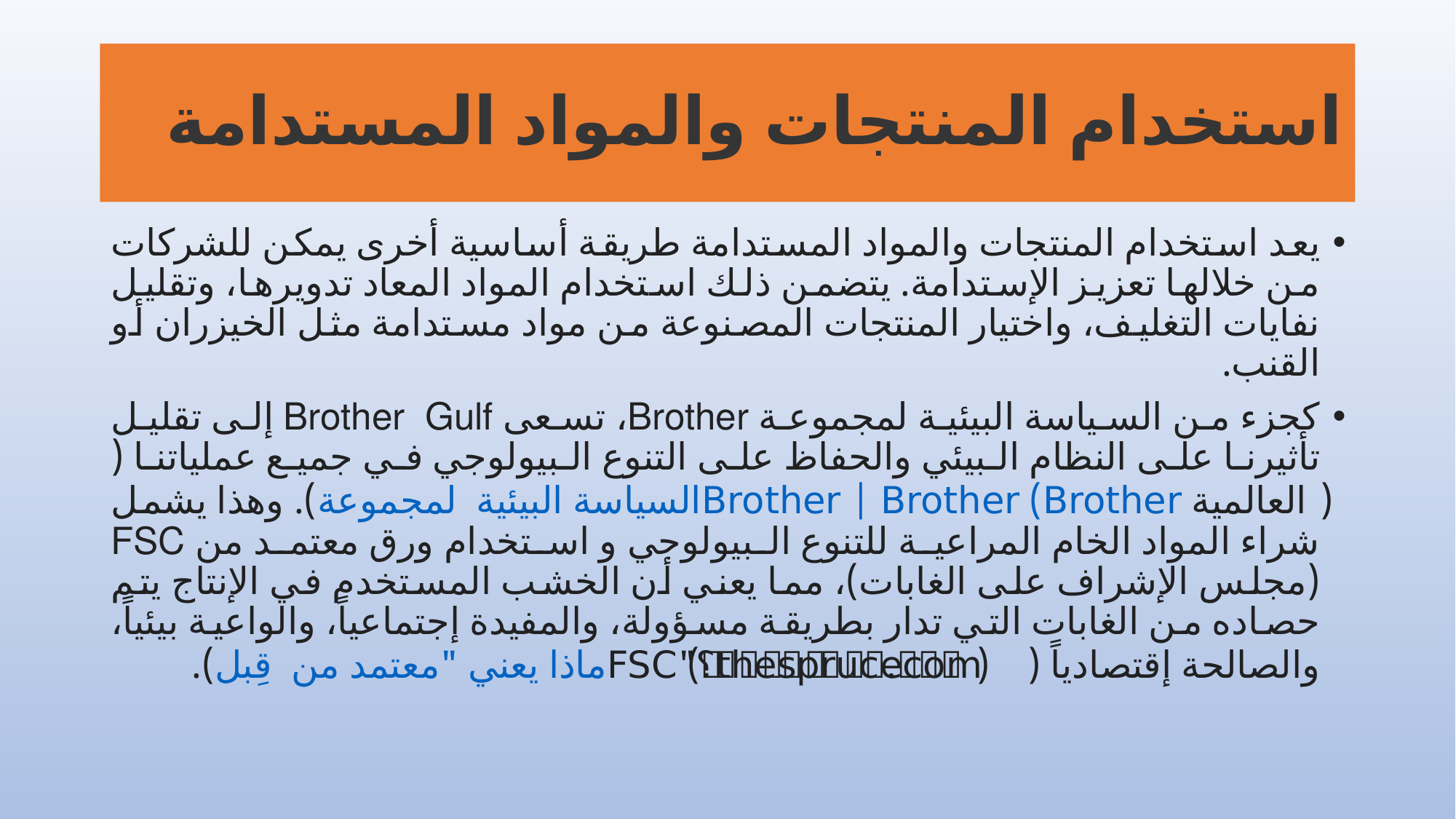

# استخدام المنتجات والمواد المستدامة
يعد استخدام المنتجات والمواد المستدامة طريقة أساسية أخرى يمكن للشركات من خلالها تعزيز الإستدامة. يتضمن ذلك استخدام المواد المعاد تدويرها، وتقليل نفايات التغليف، واختيار المنتجات المصنوعة من مواد مستدامة مثل الخيزران أو القنب.
كجزء من السياسة البيئية لمجموعة Brother، تسعى Brother Gulf إلى تقليل تأثيرنا على النظام البيئي والحفاظ على التنوع البيولوجي في جميع عملياتنا (السياسة البيئية لمجموعة Brother | Brother (Brother العالمية)). وهذا يشمل شراء المواد الخام المراعية للتنوع البيولوجي و استخدام ورق معتمد من FSC (مجلس الإشراف على الغابات)، مما يعني أن الخشب المستخدم في الإنتاج يتم حصاده من الغابات التي تدار بطريقة مسؤولة، والمفيدة إجتماعياً، والواعية بيئياً، والصالحة إقتصادياً (ماذا يعني "معتمد من قِبل FSC"؟ (thespruce.com)).